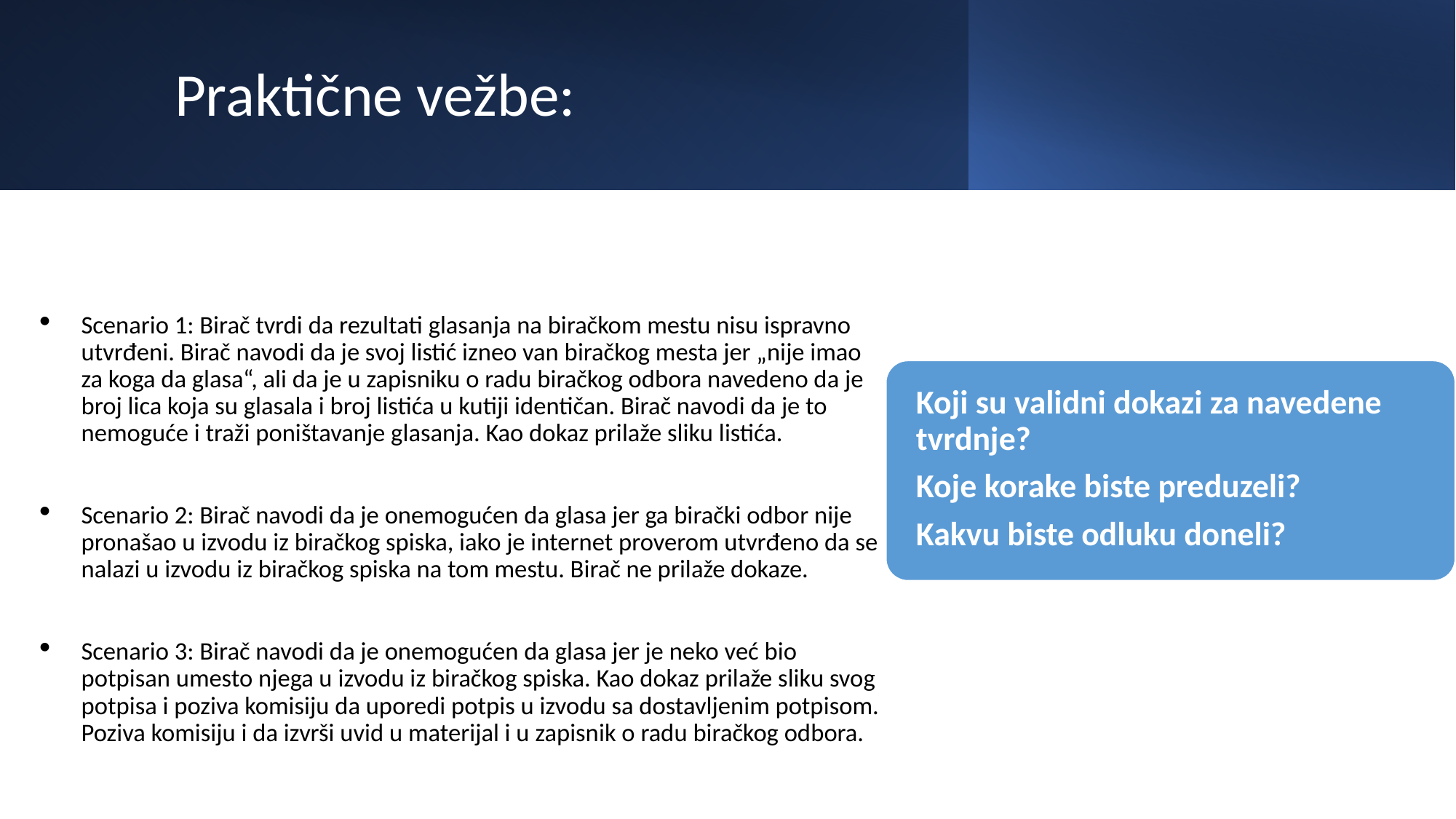

# Praktične vežbe:

Scenario 1: Birač tvrdi da rezultati glasanja na biračkom mestu nisu ispravno utvrđeni. Birač navodi da je svoj listić izneo van biračkog mesta jer „nije imao za koga da glasa“, ali da je u zapisniku o radu biračkog odbora navedeno da je broj lica koja su glasala i broj listića u kutiji identičan. Birač navodi da je to nemoguće i traži poništavanje glasanja. Kao dokaz prilaže sliku listića.

Scenario 2: Birač navodi da je onemogućen da glasa jer ga birački odbor nije pronašao u izvodu iz biračkog spiska, iako je internet proverom utvrđeno da se nalazi u izvodu iz biračkog spiska na tom mestu. Birač ne prilaže dokaze.

Scenario 3: Birač navodi da je onemogućen da glasa jer je neko već bio potpisan umesto njega u izvodu iz biračkog spiska. Kao dokaz prilaže sliku svog potpisa i poziva komisiju da uporedi potpis u izvodu sa dostavljenim potpisom. Poziva komisiju i da izvrši uvid u materijal i u zapisnik o radu biračkog odbora.

Koji su validni dokazi za navedene tvrdnje?
Koje korake biste preduzeli?
Kakvu biste odluku doneli?